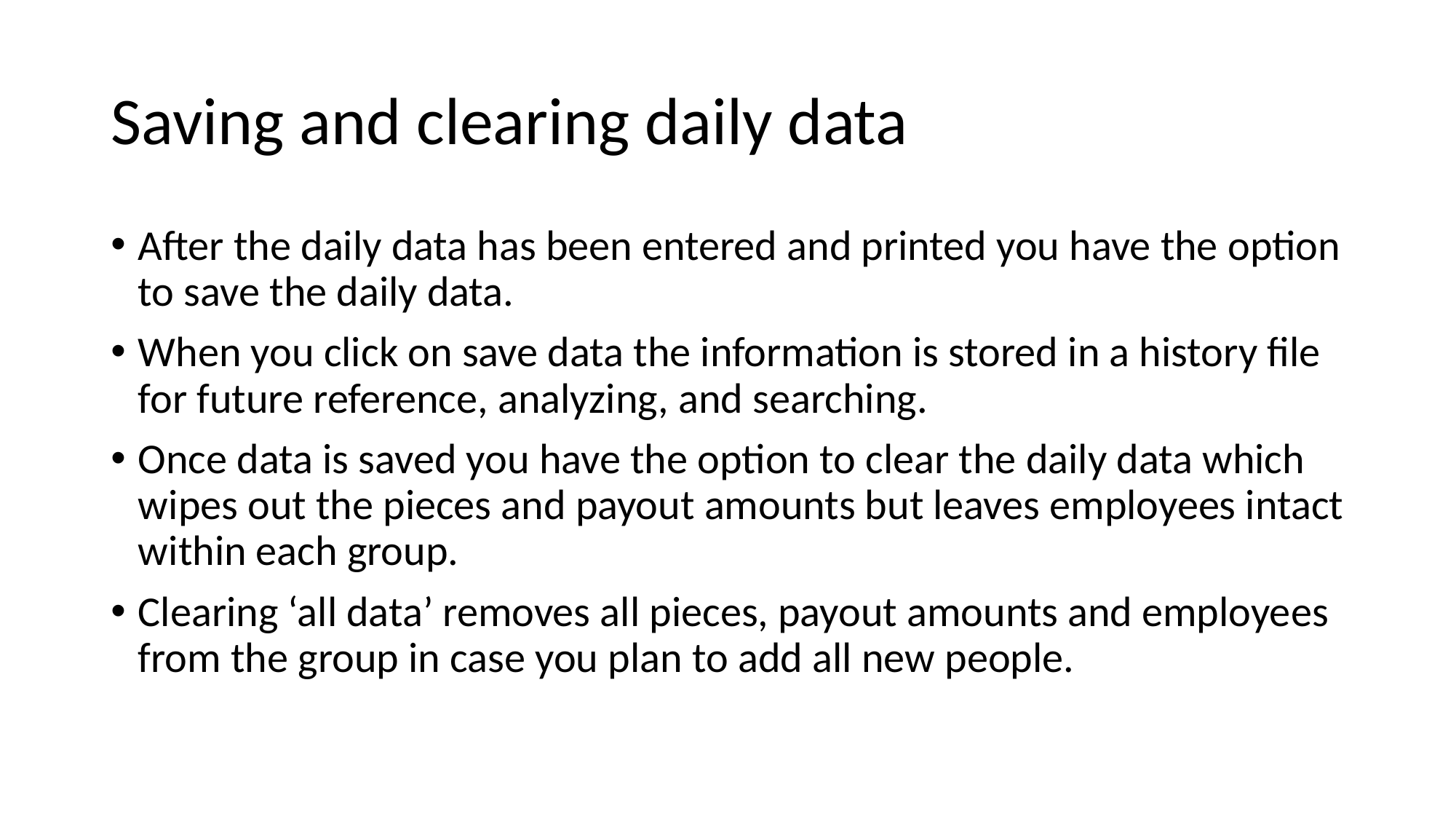

# Saving and clearing daily data
After the daily data has been entered and printed you have the option to save the daily data.
When you click on save data the information is stored in a history file for future reference, analyzing, and searching.
Once data is saved you have the option to clear the daily data which wipes out the pieces and payout amounts but leaves employees intact within each group.
Clearing ‘all data’ removes all pieces, payout amounts and employees from the group in case you plan to add all new people.